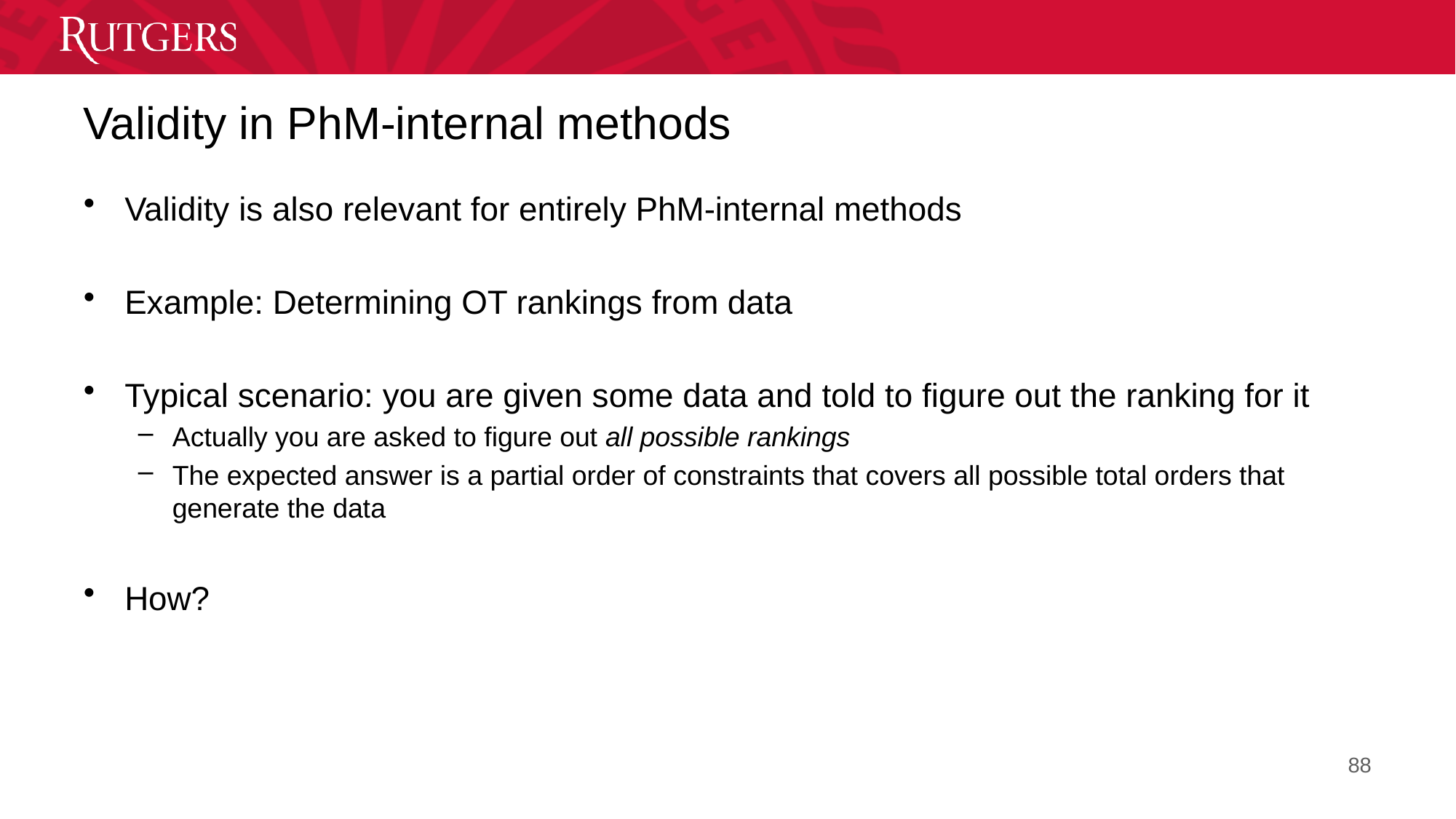

# Validity in PhM-internal methods
Validity is also relevant for entirely PhM-internal methods

Example: Determining OT rankings from data

Typical scenario: you are given some data and told to figure out the ranking for it
Actually you are asked to figure out all possible rankings
The expected answer is a partial order of constraints that covers all possible total orders that generate the data

How?

88